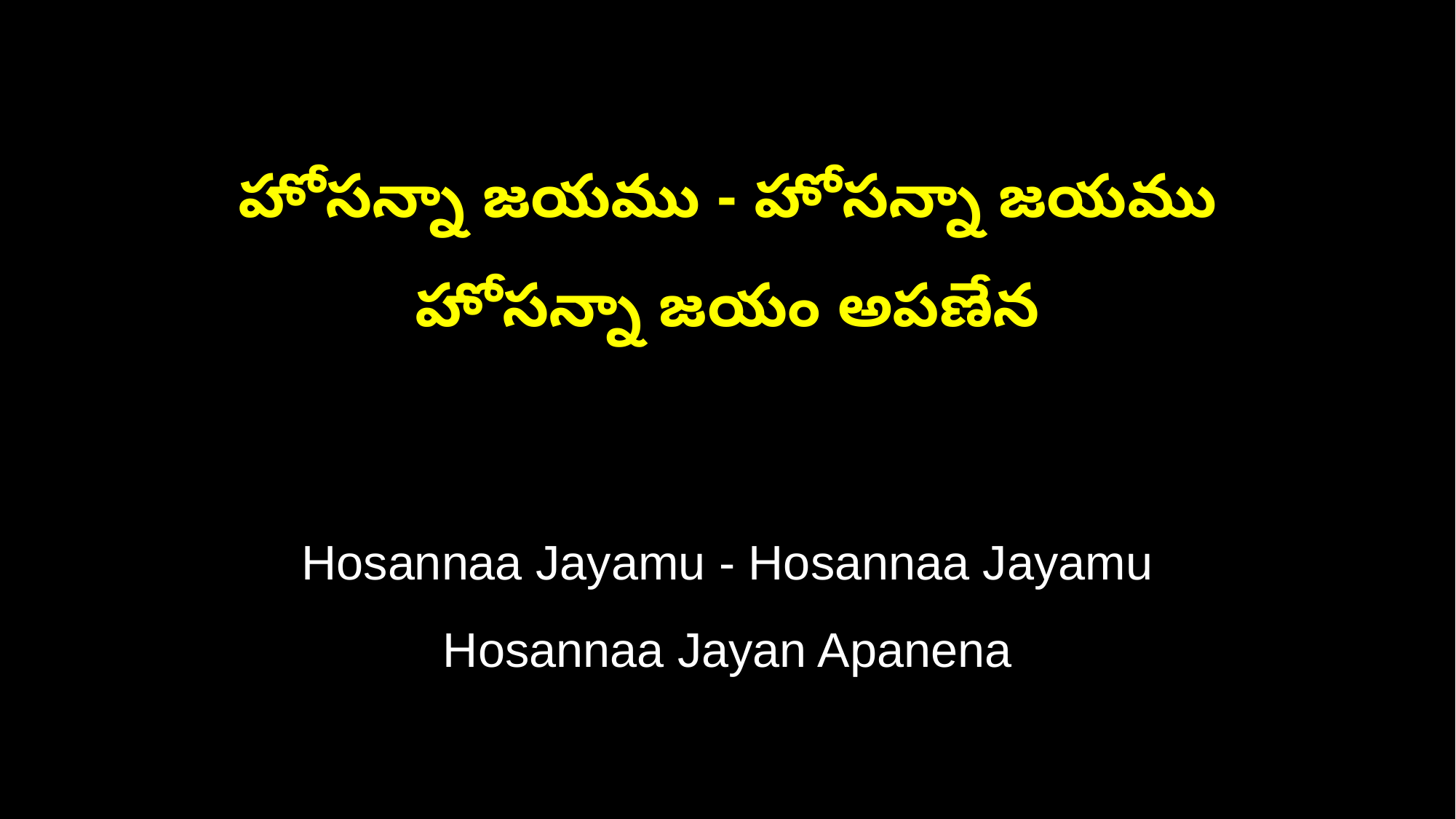

హోసన్నా జయము - హోసన్నా జయము
హోసన్నా జయం అపణేన
Hosannaa Jayamu - Hosannaa Jayamu
Hosannaa Jayan Apanena